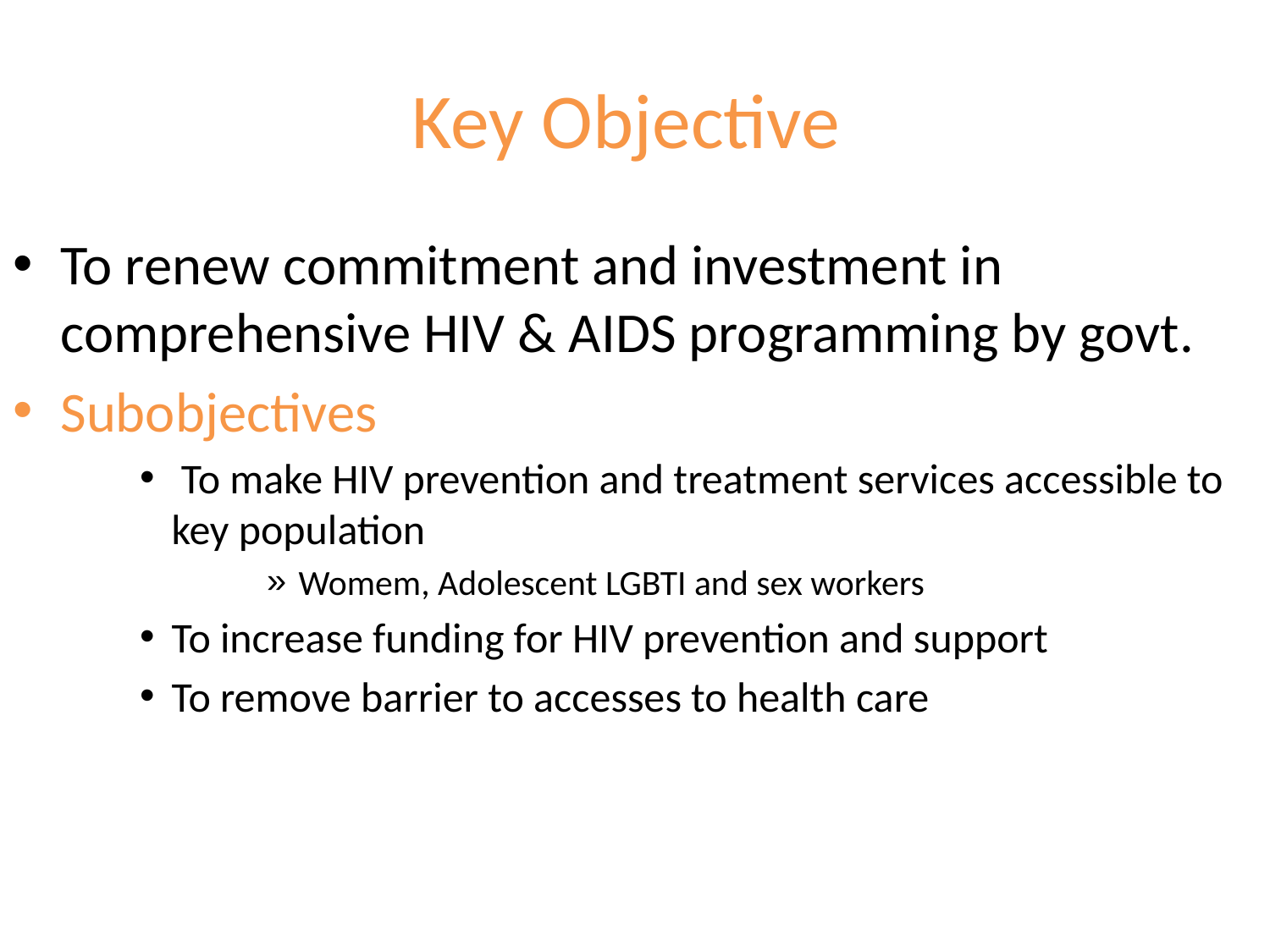

# Key Objective
To renew commitment and investment in comprehensive HIV & AIDS programming by govt.
Subobjectives
 To make HIV prevention and treatment services accessible to key population
Womem, Adolescent LGBTI and sex workers
To increase funding for HIV prevention and support
To remove barrier to accesses to health care